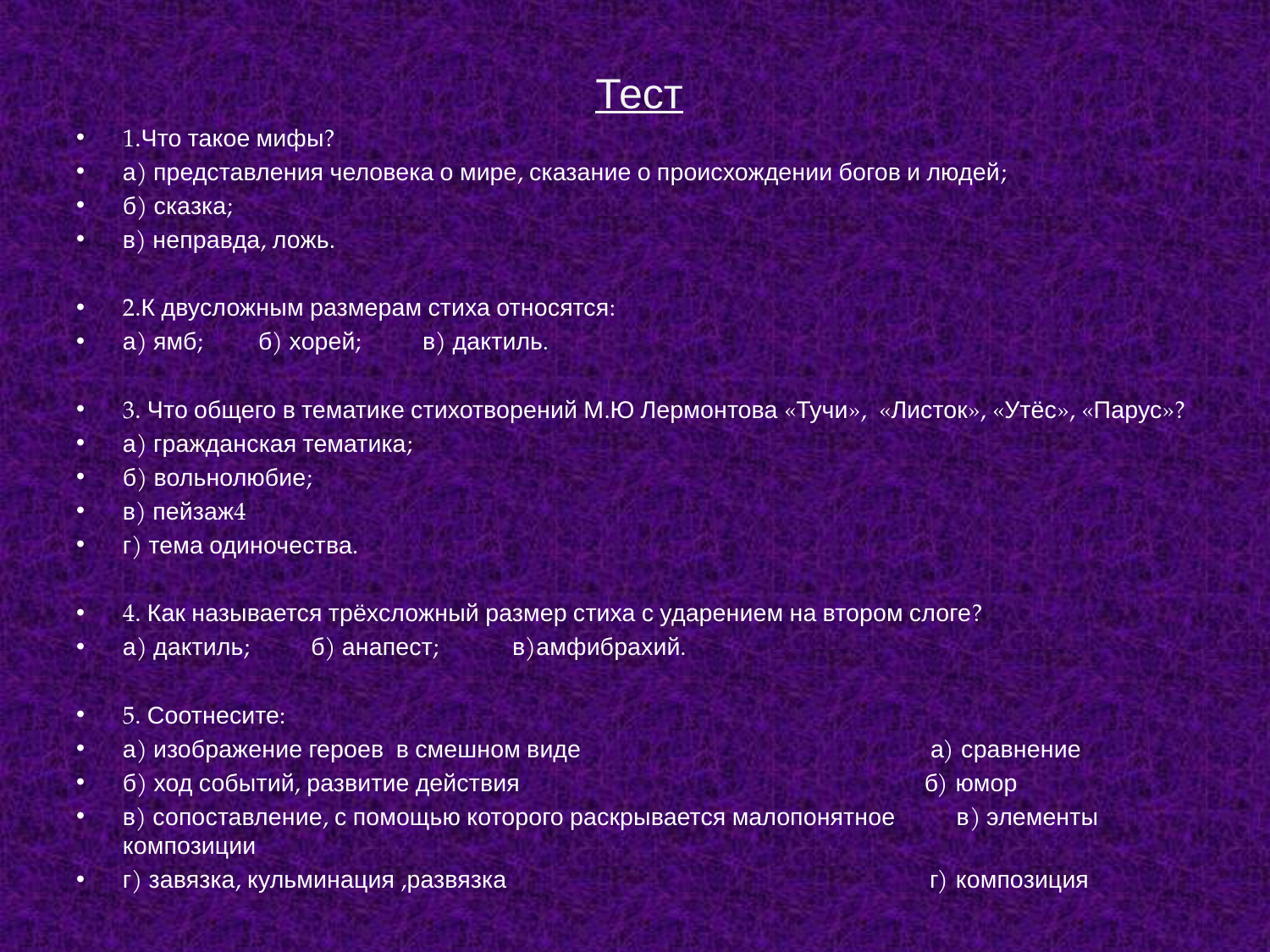

# Тест
1.Что такое мифы?
а) представления человека о мире, сказание о происхождении богов и людей;
б) сказка;
в) неправда, ложь.

2.К двусложным размерам стиха относятся:
а) ямб;         б) хорей;          в) дактиль.

3. Что общего в тематике стихотворений М.Ю Лермонтова «Тучи»,  «Листок», «Утёс», «Парус»?
а) гражданская тематика;
б) вольнолюбие;
в) пейзаж4
г) тема одиночества.

4. Как называется трёхсложный размер стиха с ударением на втором слоге?
а) дактиль;          б) анапест;            в)амфибрахий.

5. Соотнесите:
а) изображение героев  в смешном виде                                                         а) сравнение
б) ход событий, развитие действия                                                                  б) юмор
в) сопоставление, с помощью которого раскрывается малопонятное          в) элементы композиции
г) завязка, кульминация ,развязка                                                                     г) композиция